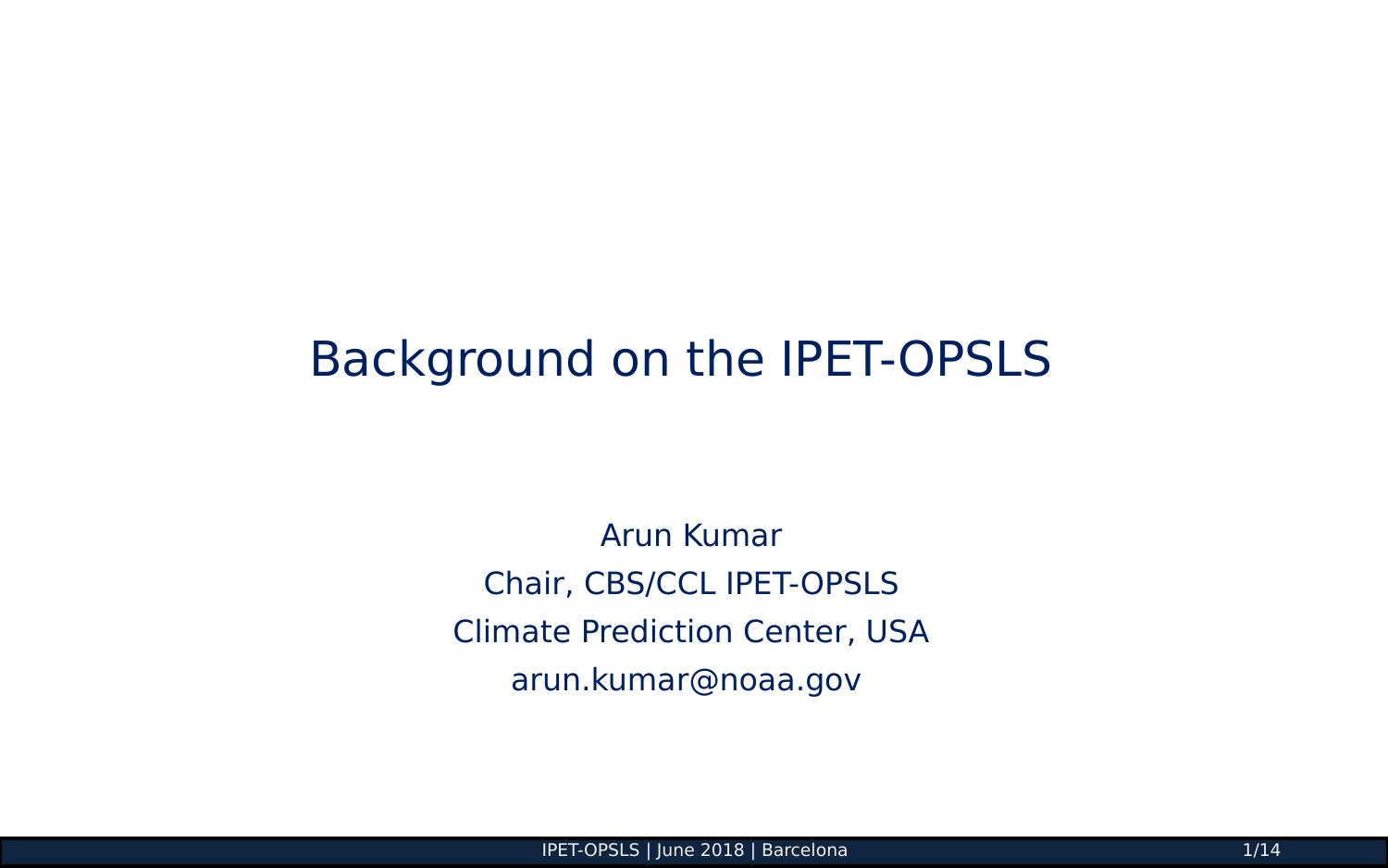

# Background on the IPET-OPSLS
Arun Kumar
Chair, CBS/CCL IPET-OPSLS
Climate Prediction Center, USA
arun.kumar@noaa.gov